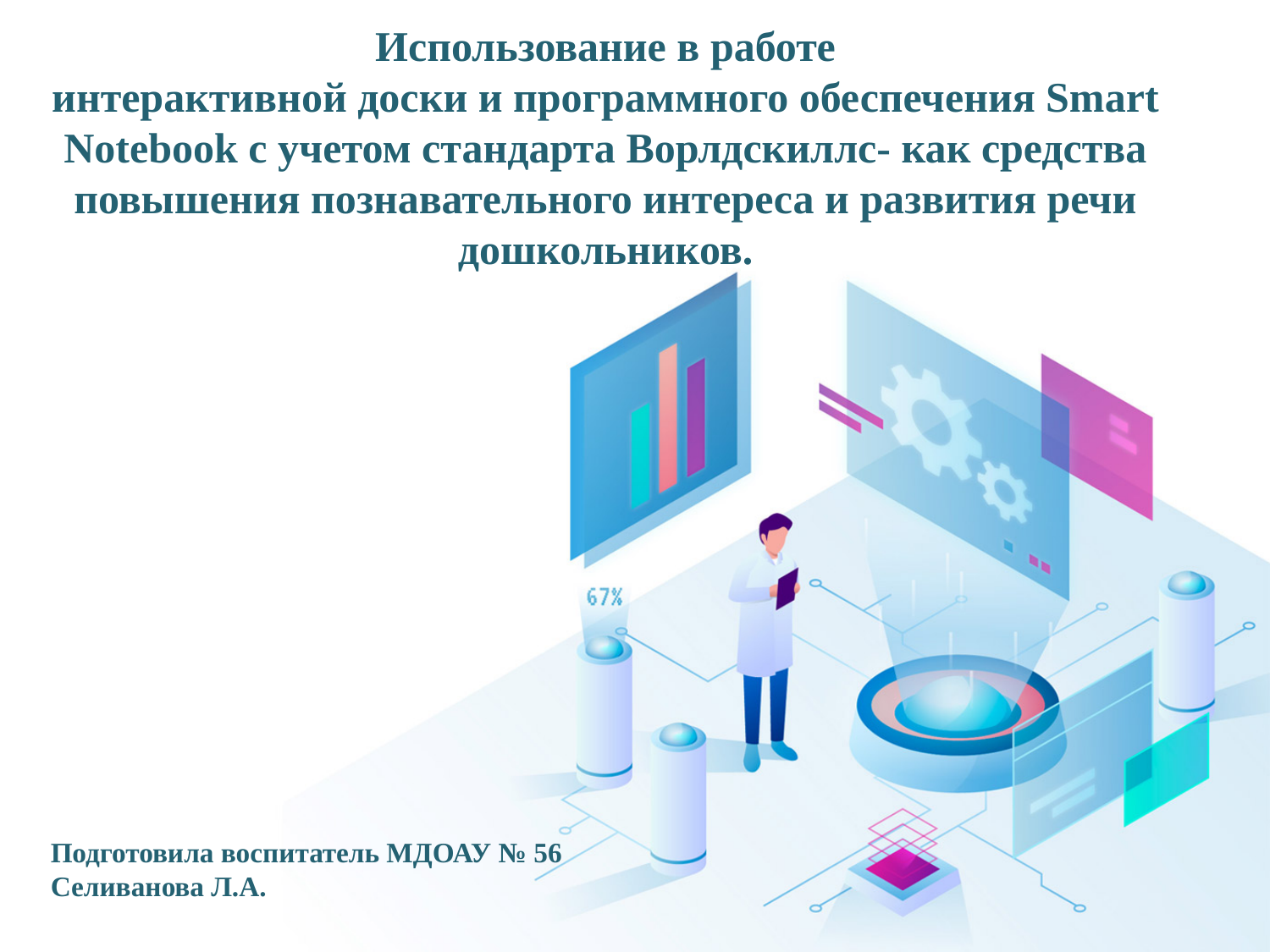

# Использование в работе интерактивной доски и программного обеспечения Smart Notebook с учетом стандарта Ворлдскиллс- как средства повышения познавательного интереса и развития речи дошкольников.
Подготовила воспитатель МДОАУ № 56
Селиванова Л.А.